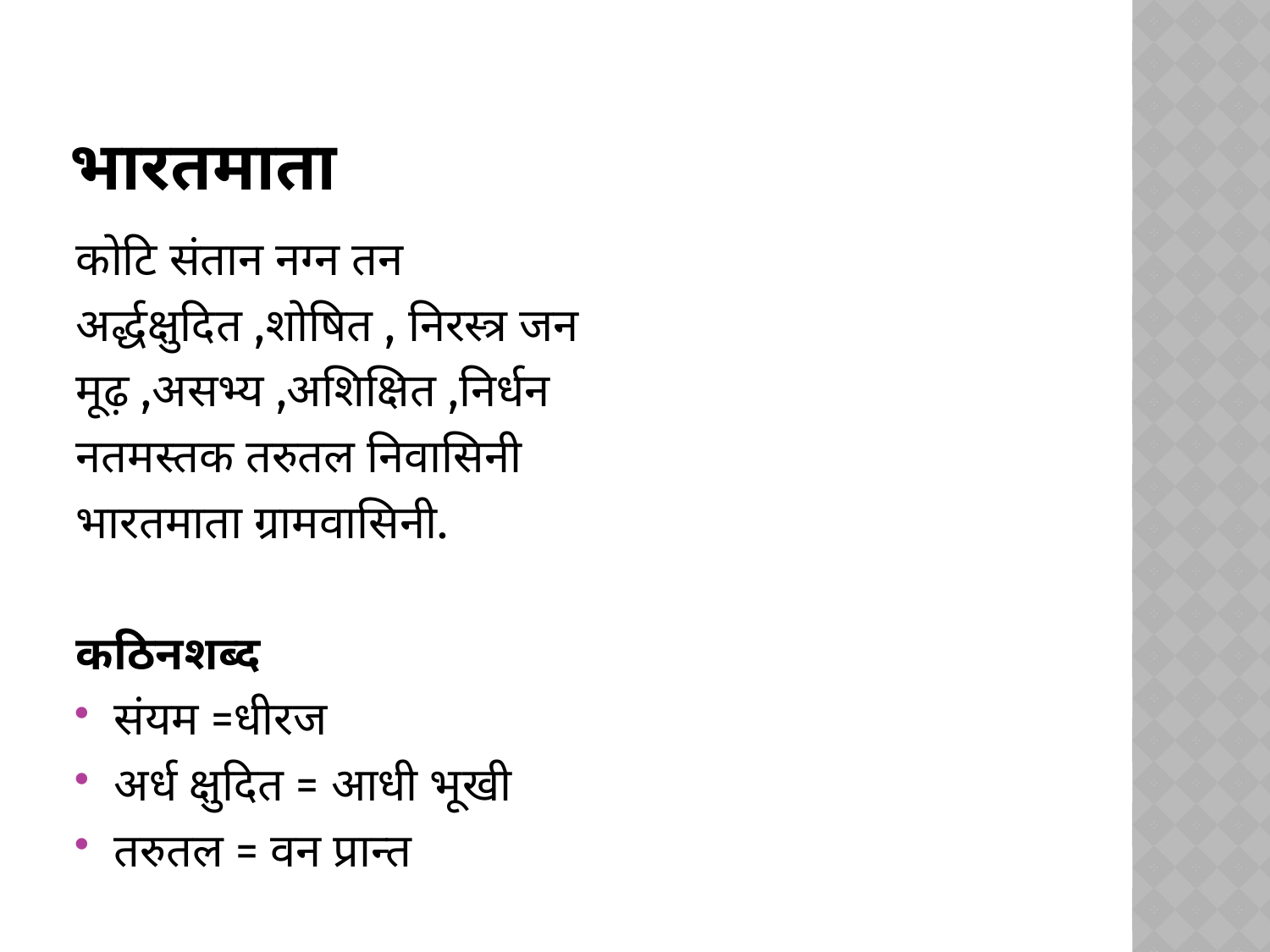

# भारतमाता
कोटि संतान नग्न तन
अर्द्धक्षुदित ,शोषित , निरस्त्र जन
मूढ़ ,असभ्य ,अशिक्षित ,निर्धन
नतमस्तक तरुतल निवासिनी
भारतमाता ग्रामवासिनी.

कठिनशब्द
संयम =धीरज
अर्ध क्षुदित = आधी भूखी
तरुतल = वन प्रान्त